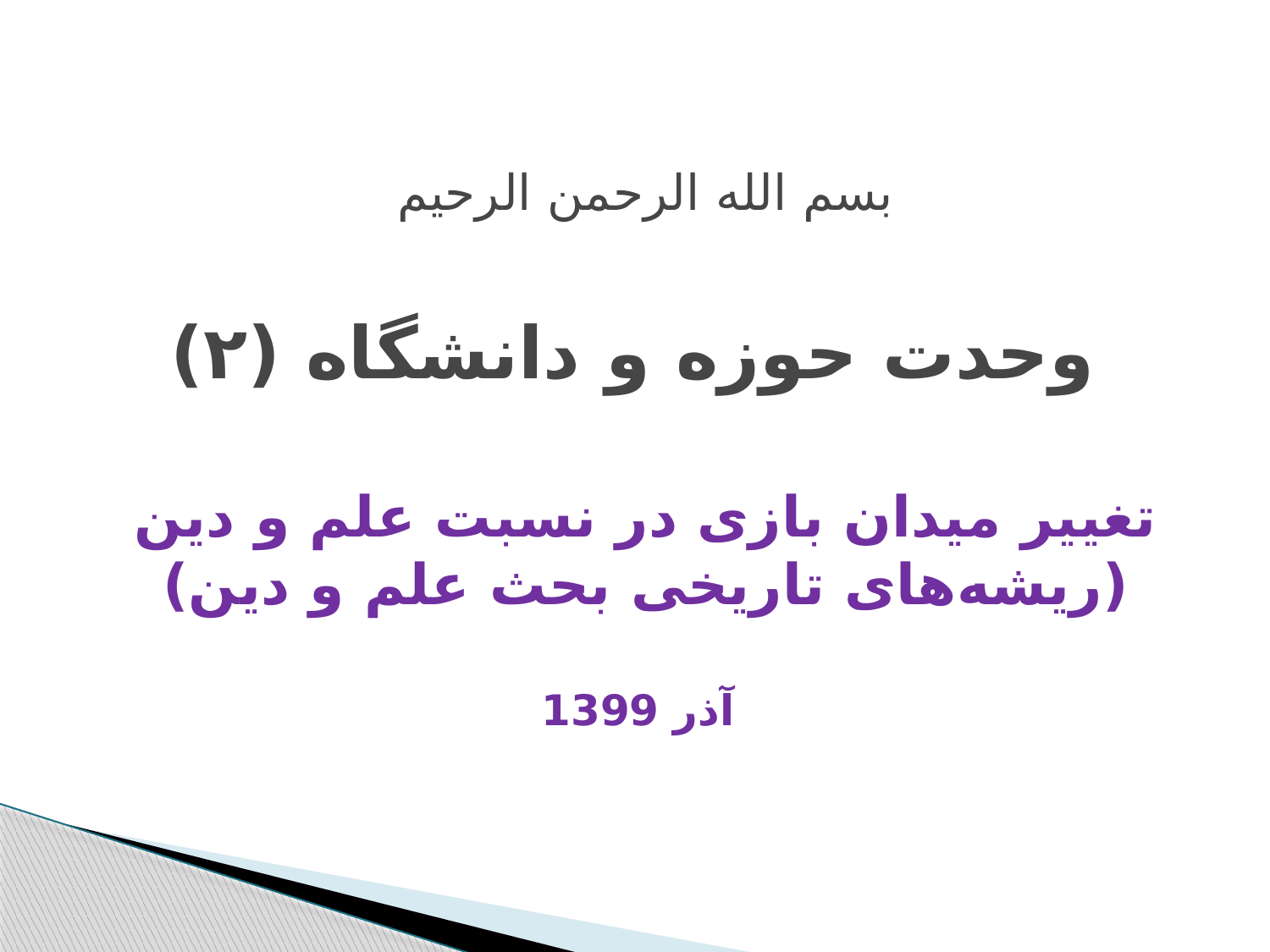

# بسم الله الرحمن الرحیم وحدت حوزه و دانشگاه (۲) تغییر میدان بازی در نسبت علم و دین (ریشه‌های تاریخی بحث علم و دین) آذر 1399